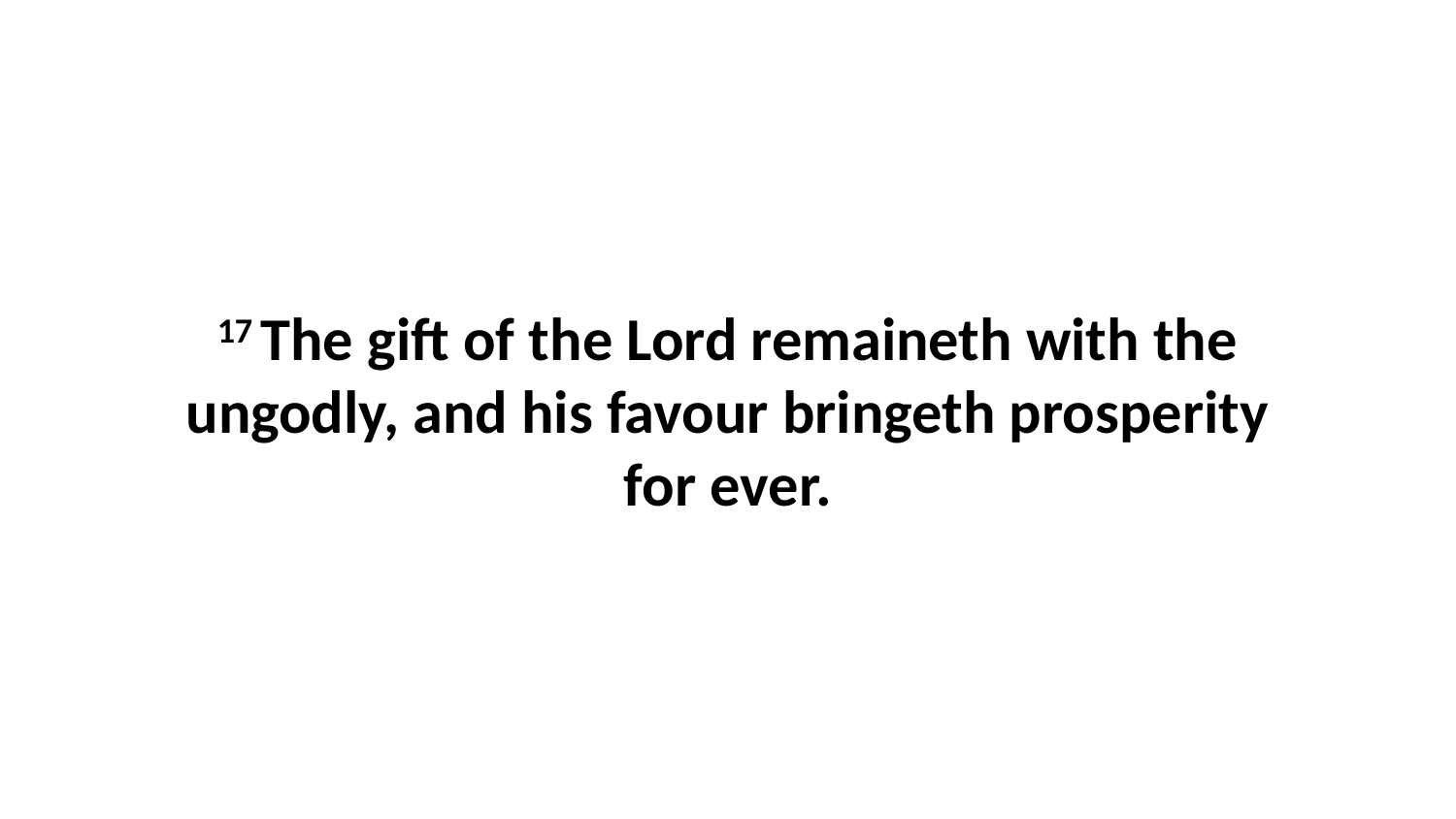

17 The gift of the Lord remaineth with the ungodly, and his favour bringeth prosperity for ever.